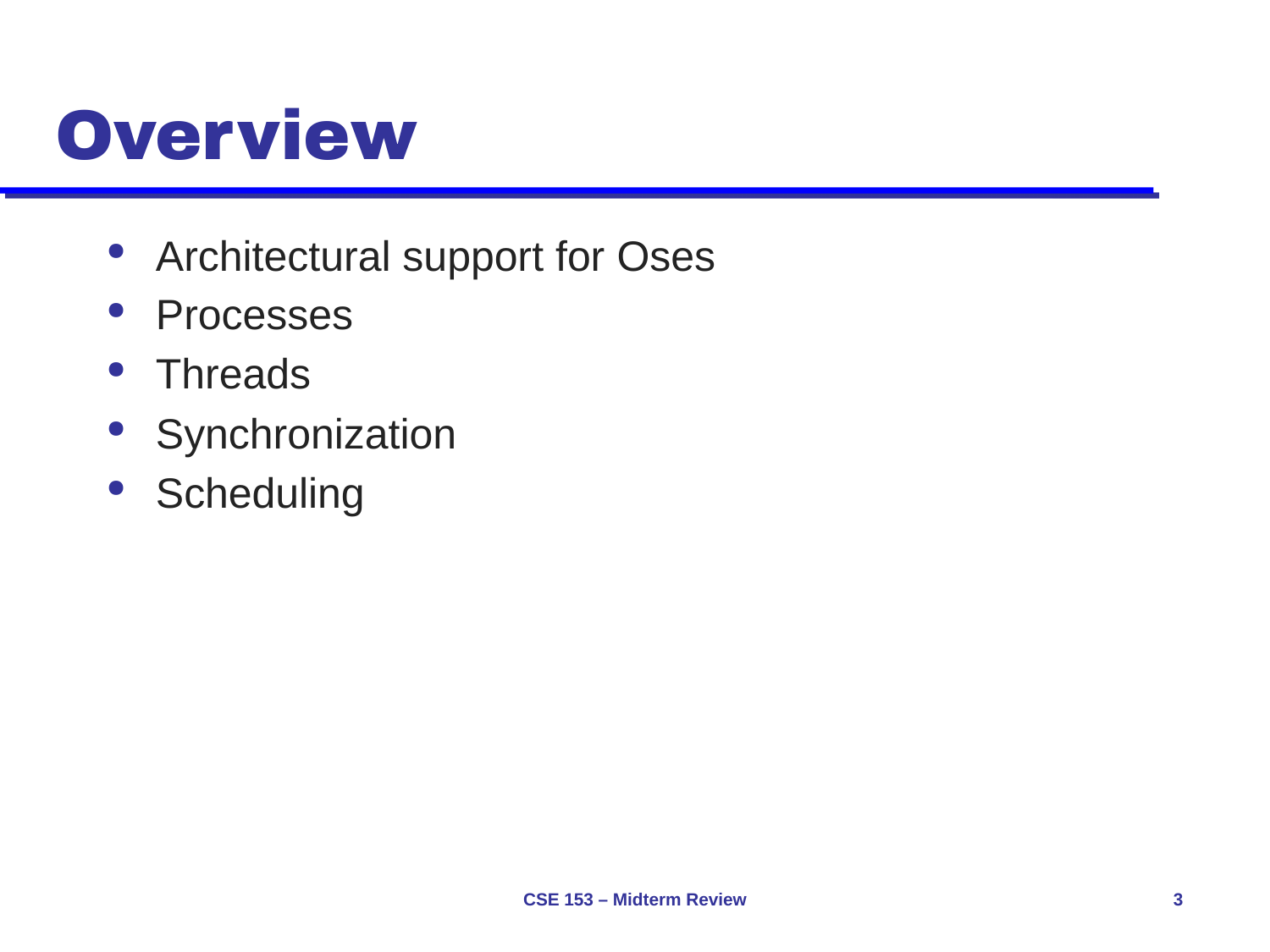

# Overview
Architectural support for Oses
Processes
Threads
Synchronization
Scheduling
CSE 153 – Midterm Review
3